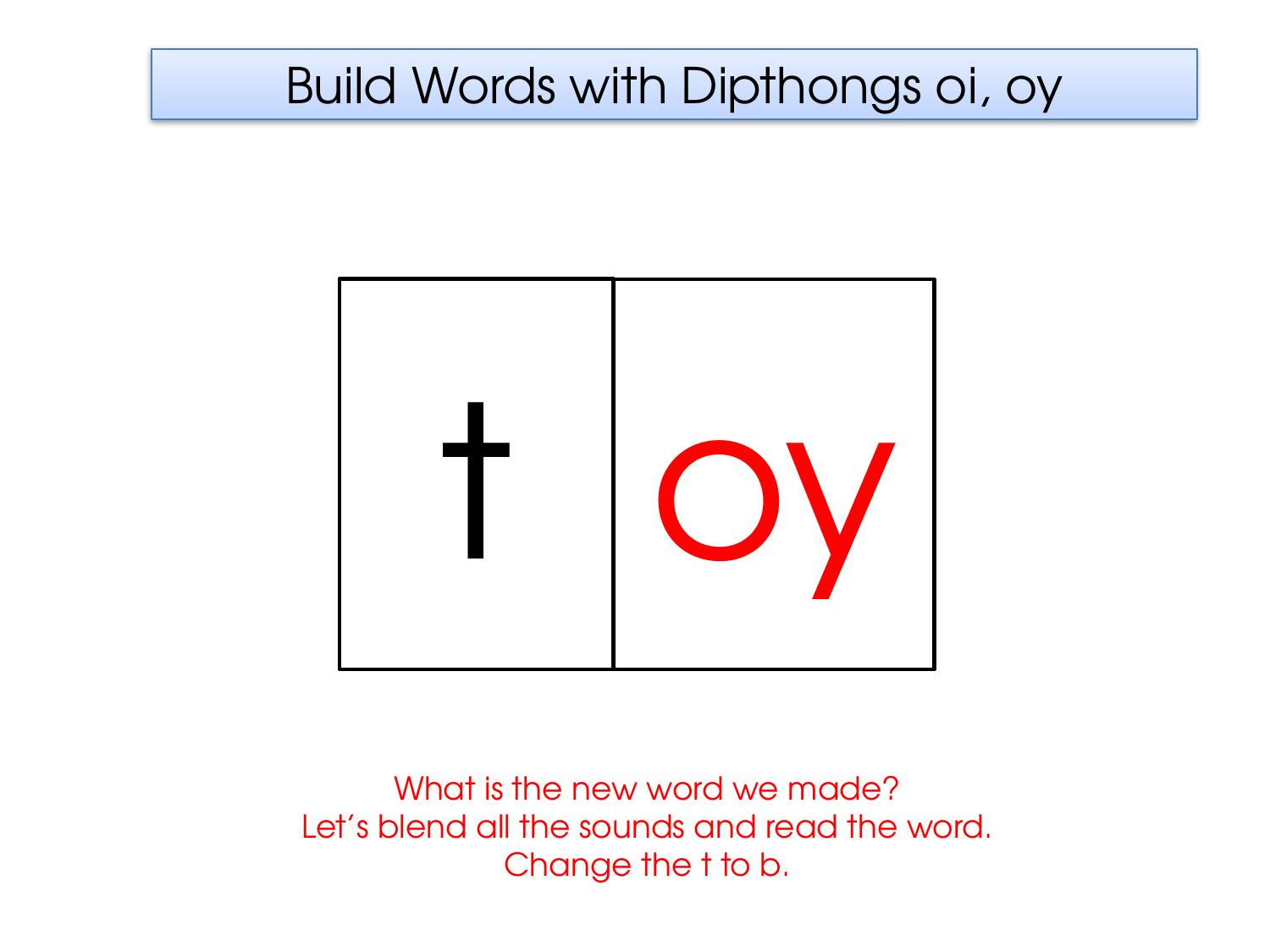

Build Words with Dipthongs oi, oy
t
oy
What is the new word we made?
Let’s blend all the sounds and read the word.
Change the t to b.